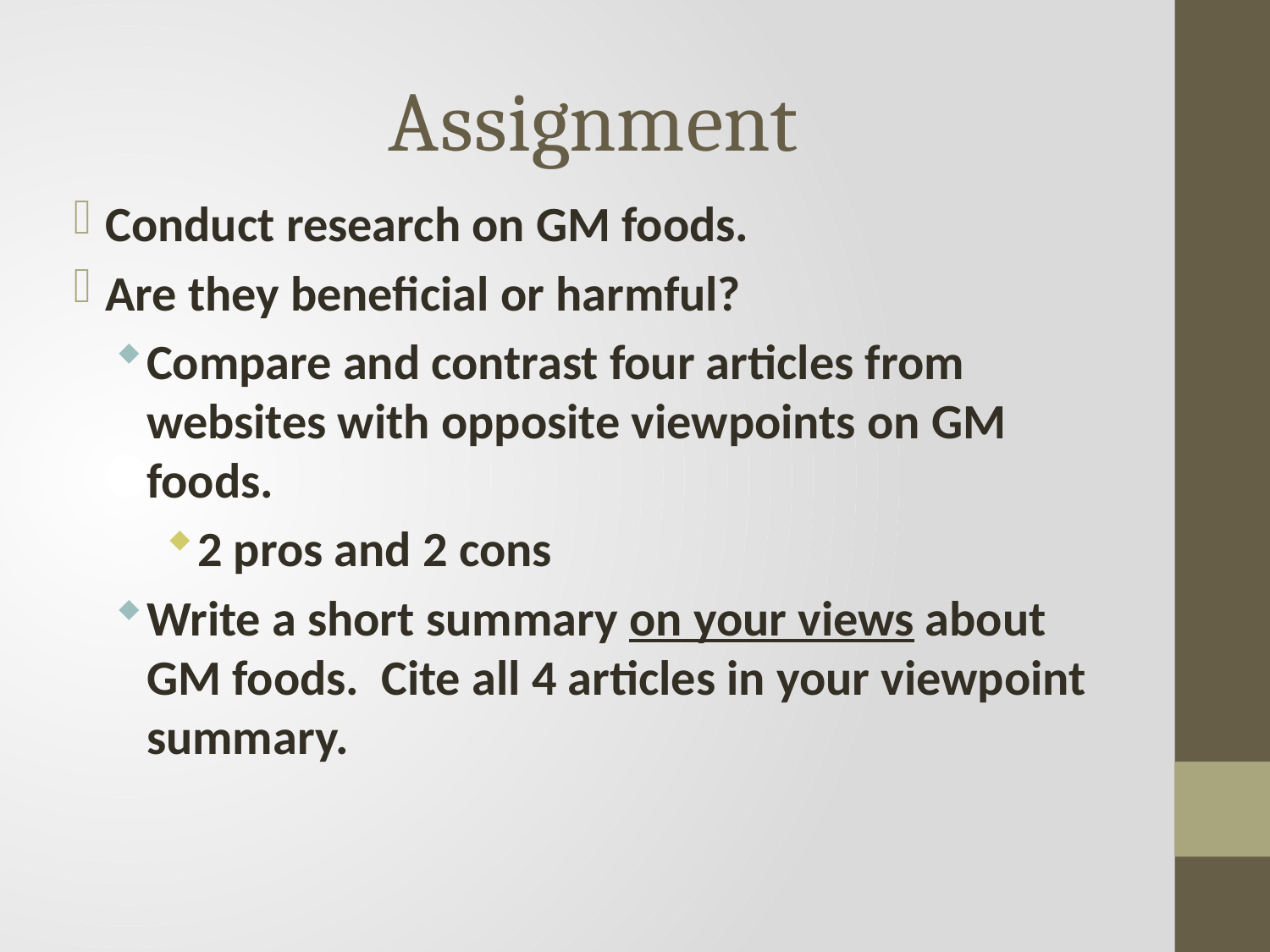

# Assignment
Conduct research on GM foods.
Are they beneficial or harmful?
Compare and contrast four articles from websites with opposite viewpoints on GM foods.
2 pros and 2 cons
Write a short summary on your views about GM foods.  Cite all 4 articles in your viewpoint summary.